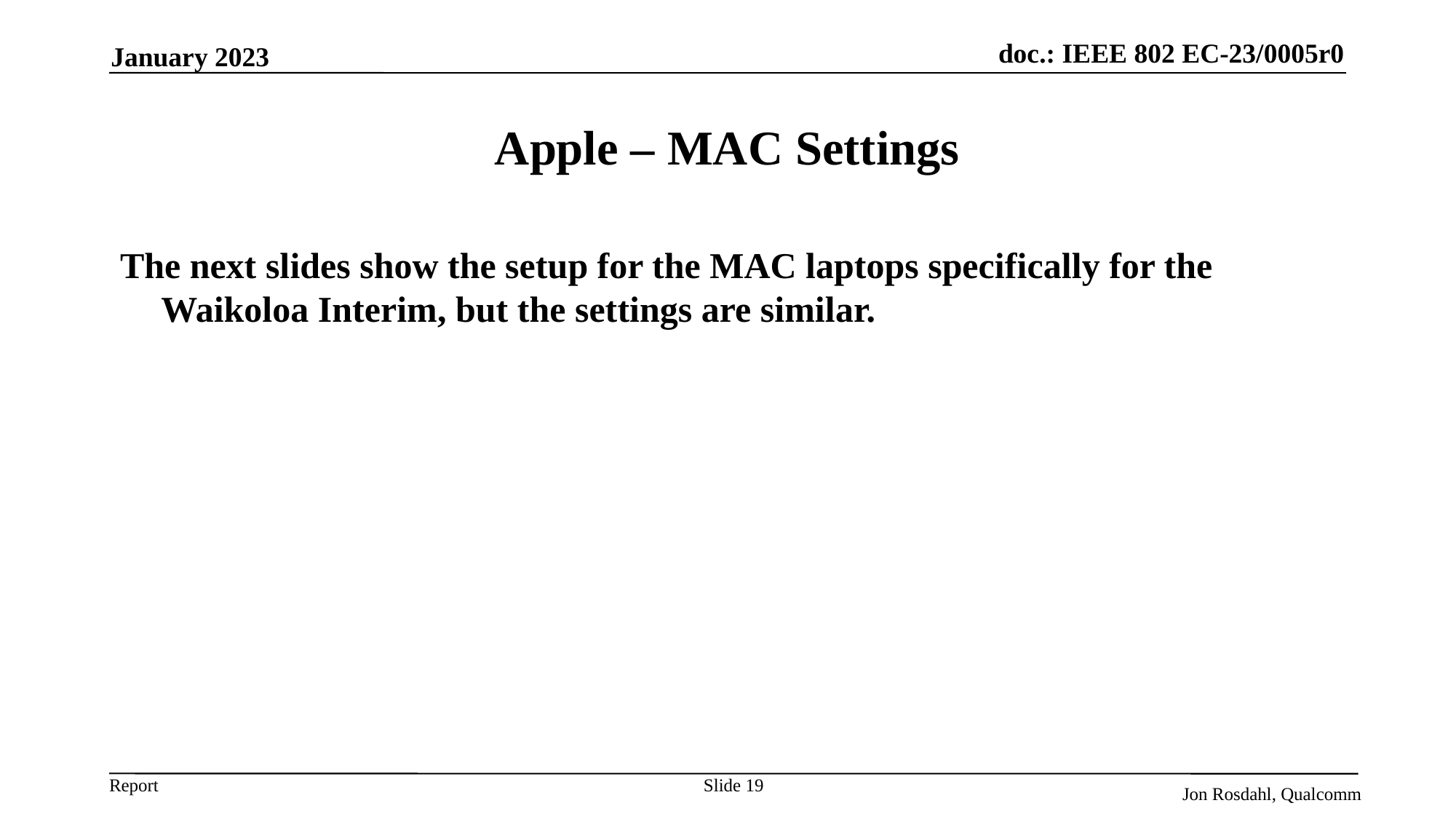

January 2023
# Apple – MAC Settings
The next slides show the setup for the MAC laptops specifically for the Waikoloa Interim, but the settings are similar.
Slide 19
Jon Rosdahl, Qualcomm